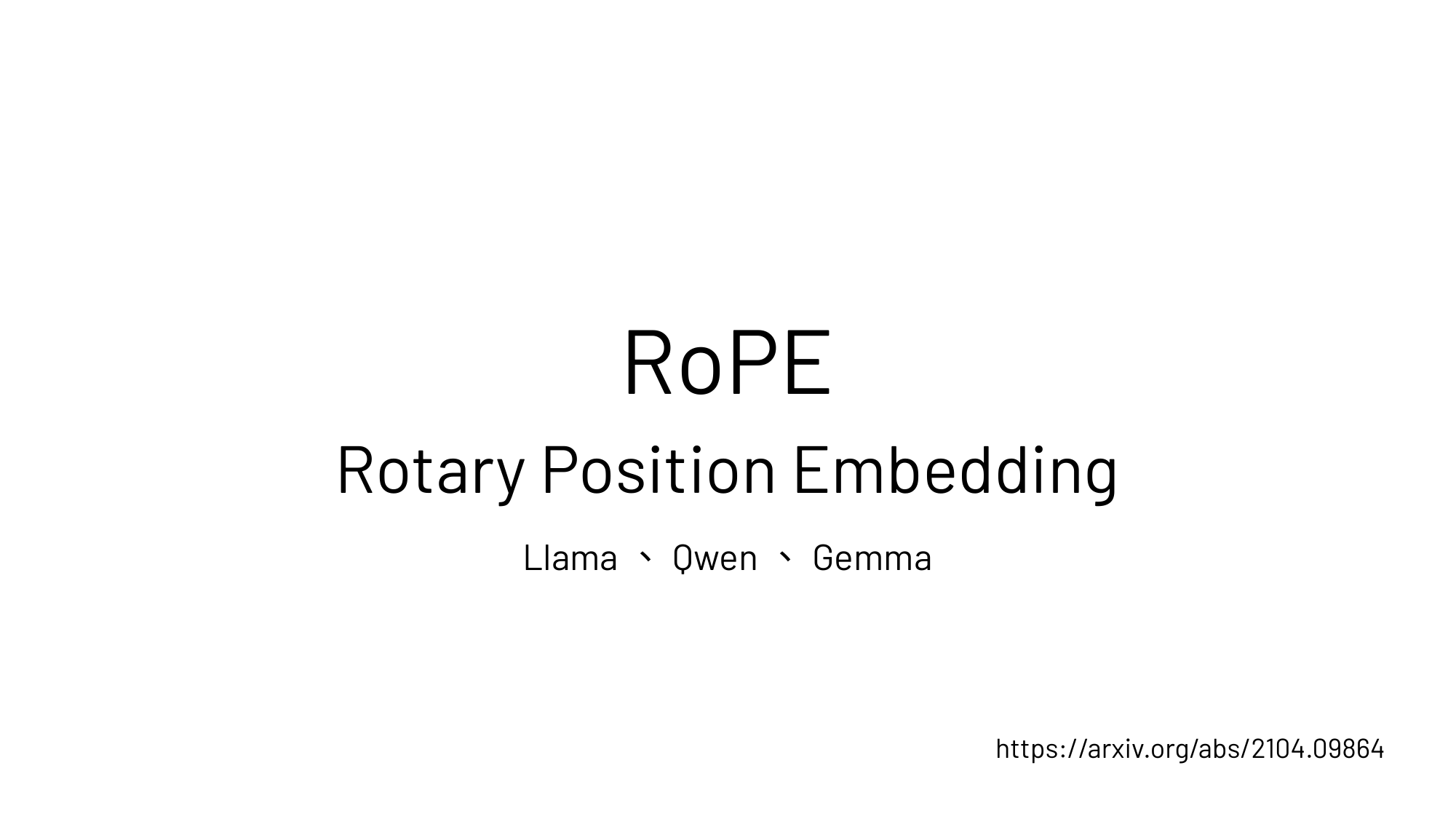

# RoPE
Rotary Position Embedding
Llama、Qwen、Gemma
https://arxiv.org/abs/2104.09864